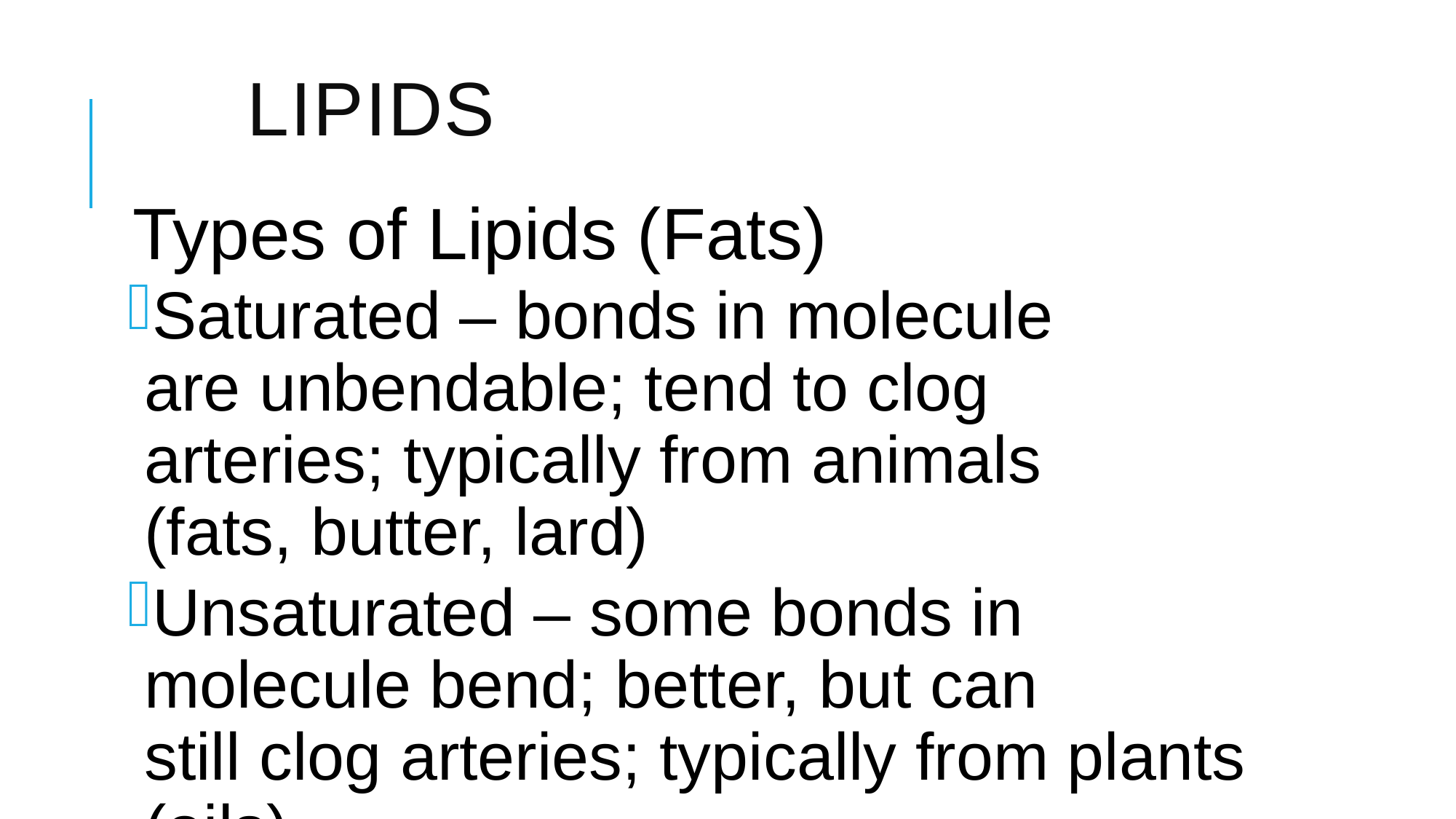

# Lipids
Types of Lipids (Fats)
Saturated – bonds in molecule
are unbendable; tend to clog
arteries; typically from animals
(fats, butter, lard)
Unsaturated – some bonds in
molecule bend; better, but can
still clog arteries; typically from plants (oils)